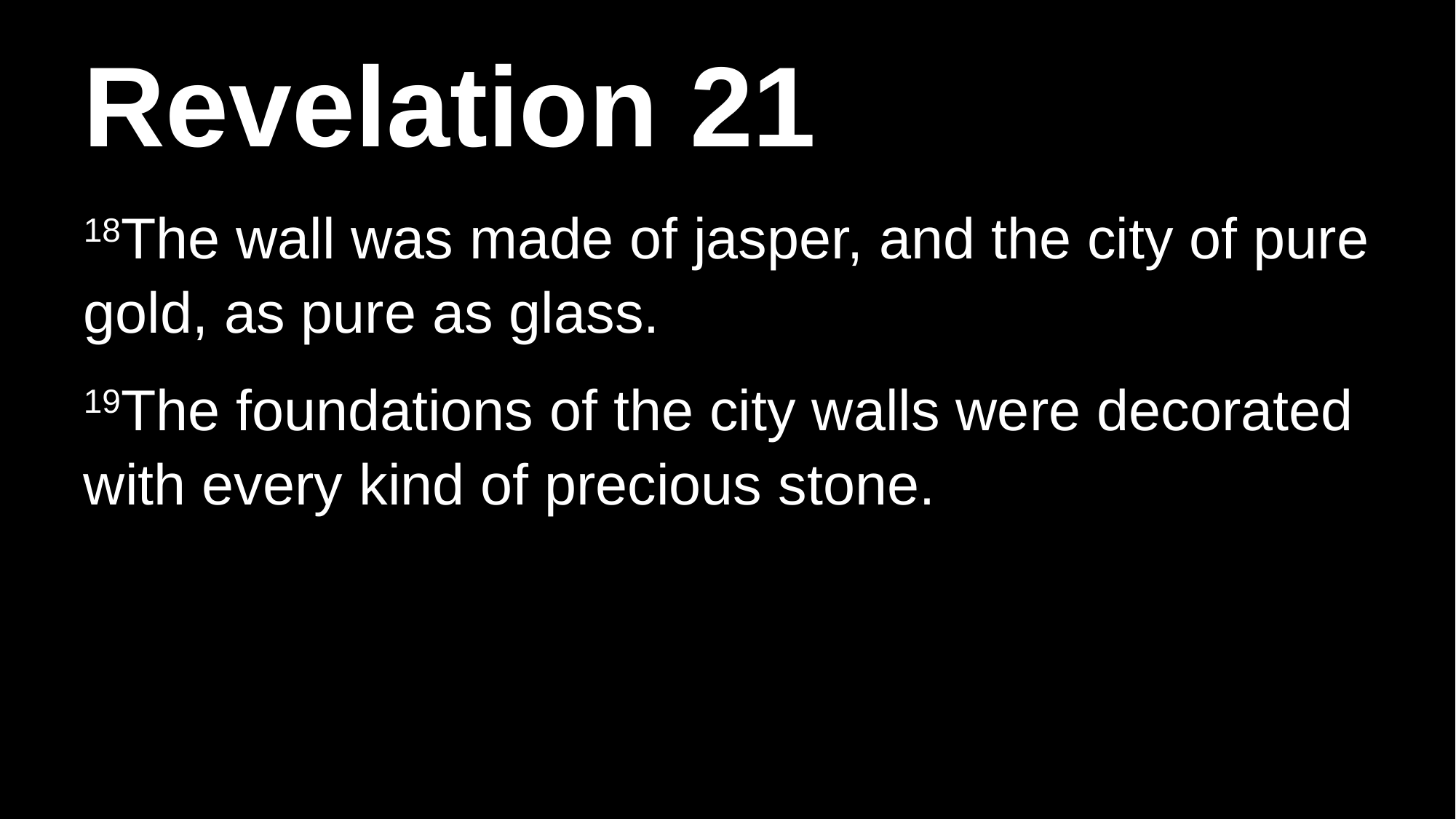

# Revelation 21
18The wall was made of jasper, and the city of pure gold, as pure as glass.
19The foundations of the city walls were decorated with every kind of precious stone.